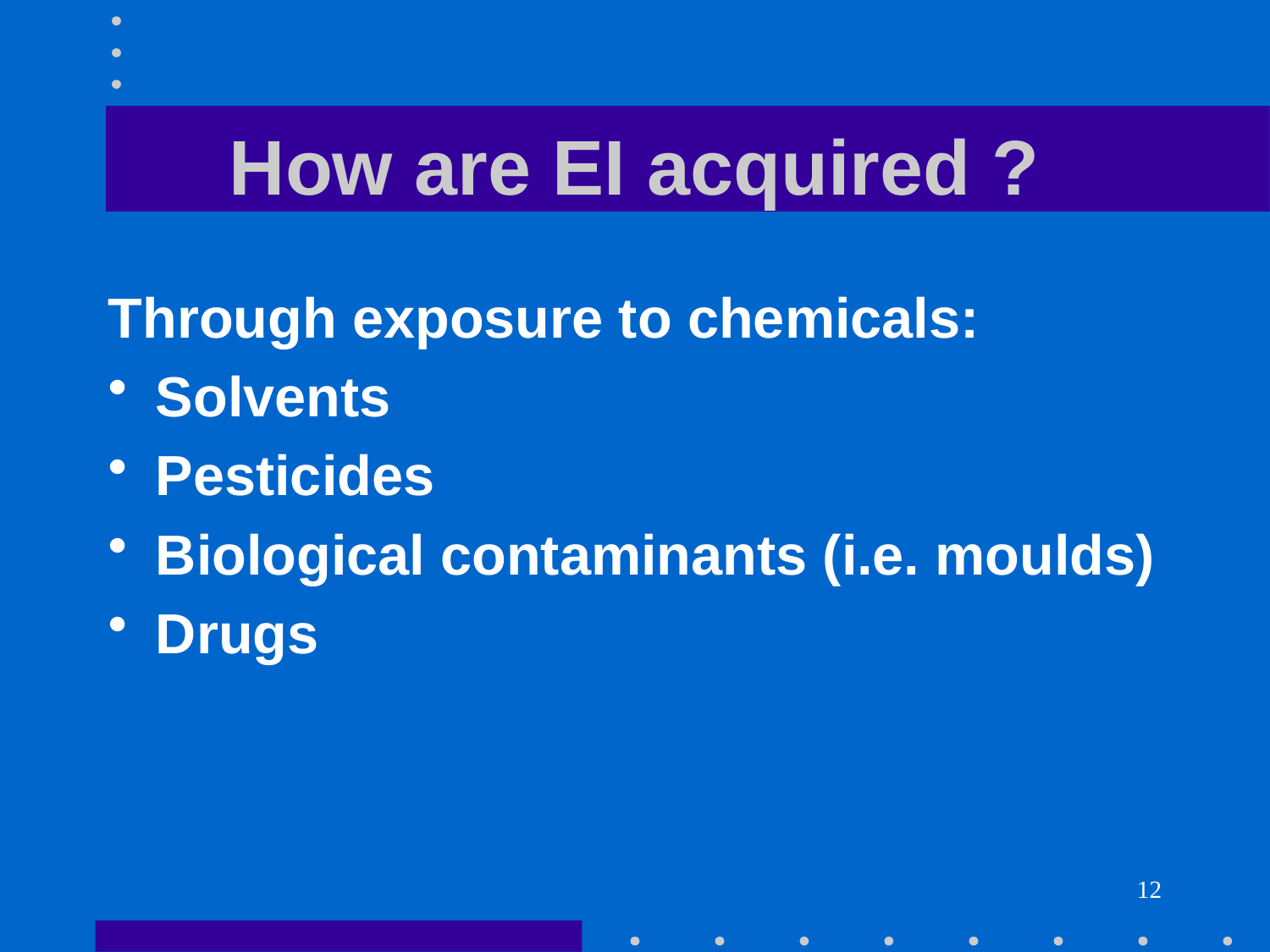

# How are EI acquired ?
Through exposure to chemicals:
Solvents
Pesticides
Biological contaminants (i.e. moulds)
Drugs

12